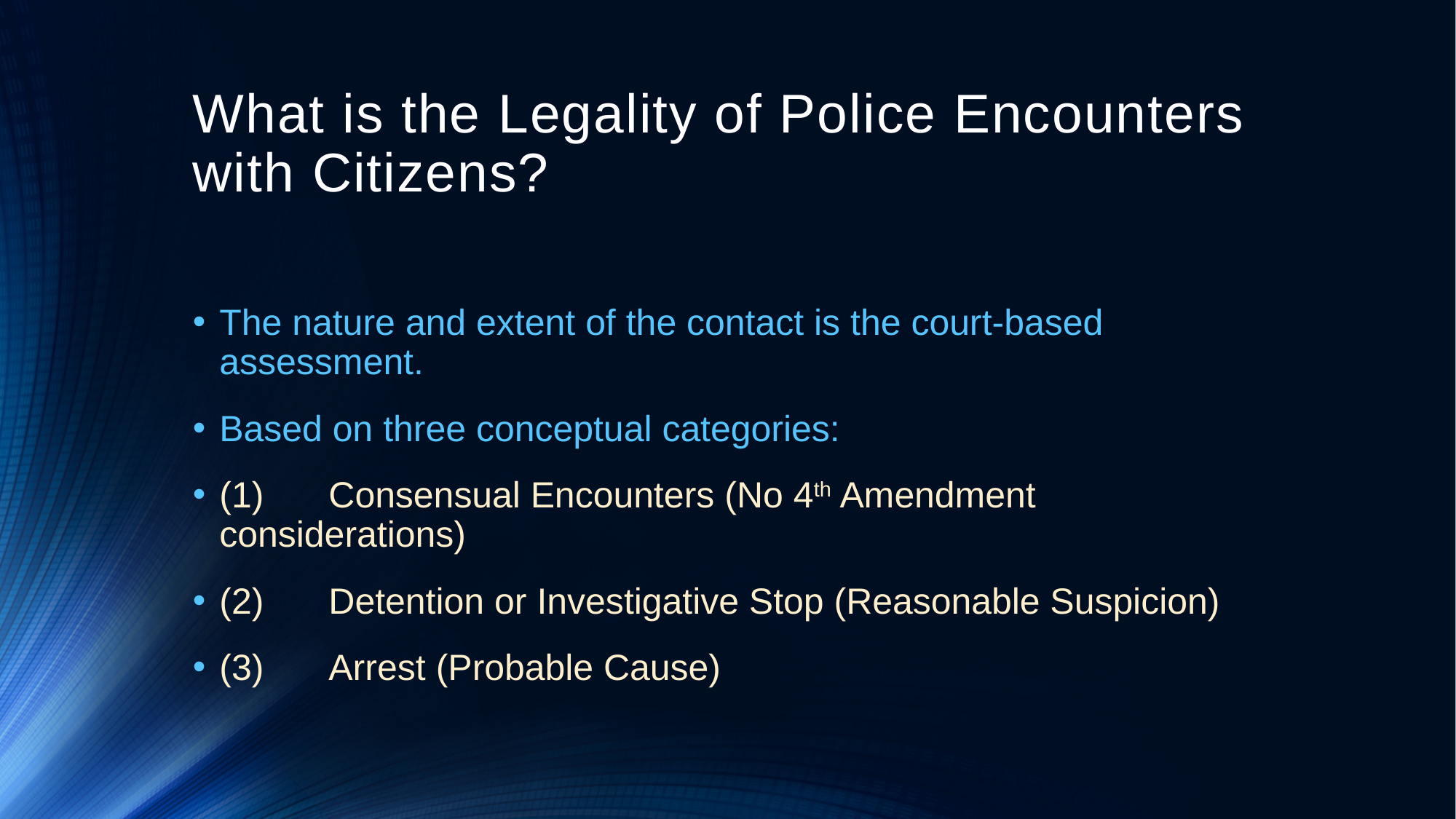

# What is the Legality of Police Encounters with Citizens?

The nature and extent of the contact is the court-based assessment.
Based on three conceptual categories:
(1)	Consensual Encounters (No 4th Amendment considerations)
(2) 	Detention or Investigative Stop (Reasonable Suspicion)
(3) 	Arrest (Probable Cause)